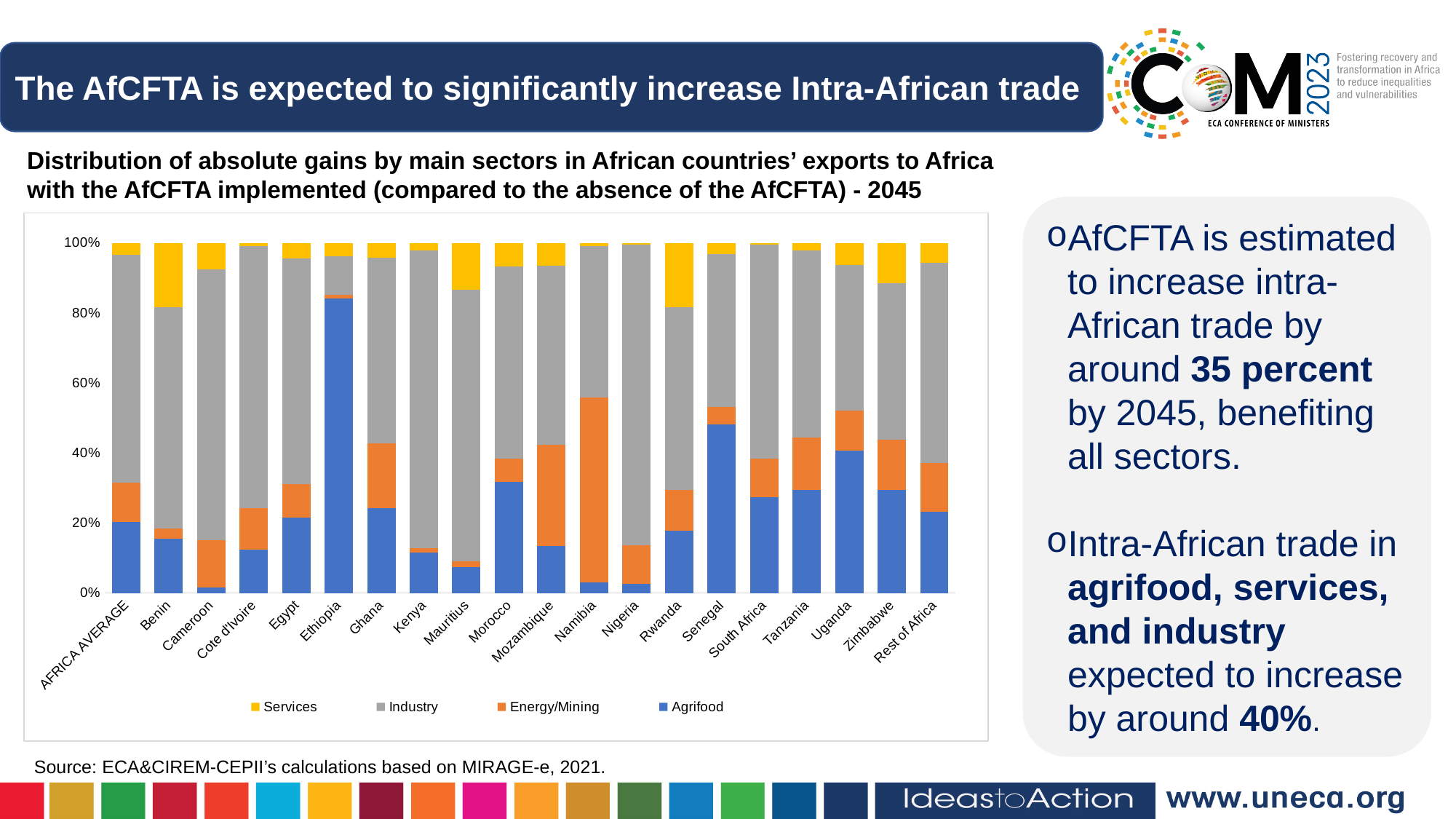

The AfCFTA is expected to significantly increase Intra-African trade
Distribution of absolute gains by main sectors in African countries’ exports to Africa with the AfCFTA implemented (compared to the absence of the AfCFTA) - 2045
AfCFTA is estimated to increase intra-African trade by around 35 percent by 2045, benefiting all sectors.

Intra-African trade in agrifood, services, and industry expected to increase by around 40%.

### Chart

| Category |  |  |  |  |
|---|---|---|---|---|
| AFRICA AVERAGE | 20.27585957766128 | 11.32439432926041 | 65.01174705391334 | 3.387999039164931 |
| Benin | 15.478613478640826 | 2.991761742655096 | 63.137292885436715 | 18.392331893267382 |
| Cameroon | 1.603477193905677 | 13.456218094163875 | 77.30687627856301 | 7.633428433367421 |
| Cote d'Ivoire | 12.423594710477547 | 11.935796448406991 | 74.71153031966077 | 0.9290785214547216 |
| Egypt | 21.47582410455916 | 9.560149433106394 | 64.51377612450825 | 4.450250337826206 |
| Ethiopia | 84.21396611143297 | 0.8910275602455122 | 11.125498362174428 | 3.7695079661470787 |
| Ghana | 24.16621545762959 | 18.498376841539603 | 53.141502277496386 | 4.193905423334422 |
| Kenya | 11.658511157187311 | 1.1826673962583332 | 85.10454614490102 | 2.0542753016533375 |
| Mauritius | 7.395942170491438 | 1.6889707068885855 | 77.57025394659401 | 13.344833176025894 |
| Morocco | 31.83073137554384 | 6.458518754279395 | 55.046312084407326 | 6.664437785769437 |
| Mozambique | 13.474420351132432 | 28.815435575336867 | 51.278103730855406 | 6.432040342675463 |
| Namibia | 3.03106268195197 | 52.857117912987604 | 43.30310895976985 | 0.8087104452905678 |
| Nigeria | 2.6787144576107536 | 10.888546682528606 | 85.84659116864759 | 0.5861476912130674 |
| Rwanda | 17.74921826754602 | 11.631626745391364 | 52.17308673446516 | 18.446068252597474 |
| Senegal | 48.202141418628095 | 4.999635055810849 | 43.52785063545609 | 3.270372890104926 |
| South Africa | 27.356214561132997 | 10.963688416113106 | 61.119400934803146 | 0.56069608795069 |
| Tanzania | 29.355623607132376 | 15.036990037840168 | 53.44317431664546 | 2.164212038382009 |
| Uganda | 40.662086835619895 | 11.54393697343568 | 41.429708399983525 | 6.364267790960837 |
| Zimbabwe | 29.452981357942132 | 14.233275756718047 | 44.81082269914576 | 11.502920186194022 |
| Rest of Africa | 23.205740438042138 | 13.953307063380862 | 57.13109985878981 | 5.709852639787169 |
Source: ECA&CIREM-CEPII’s calculations based on MIRAGE-e, 2021.